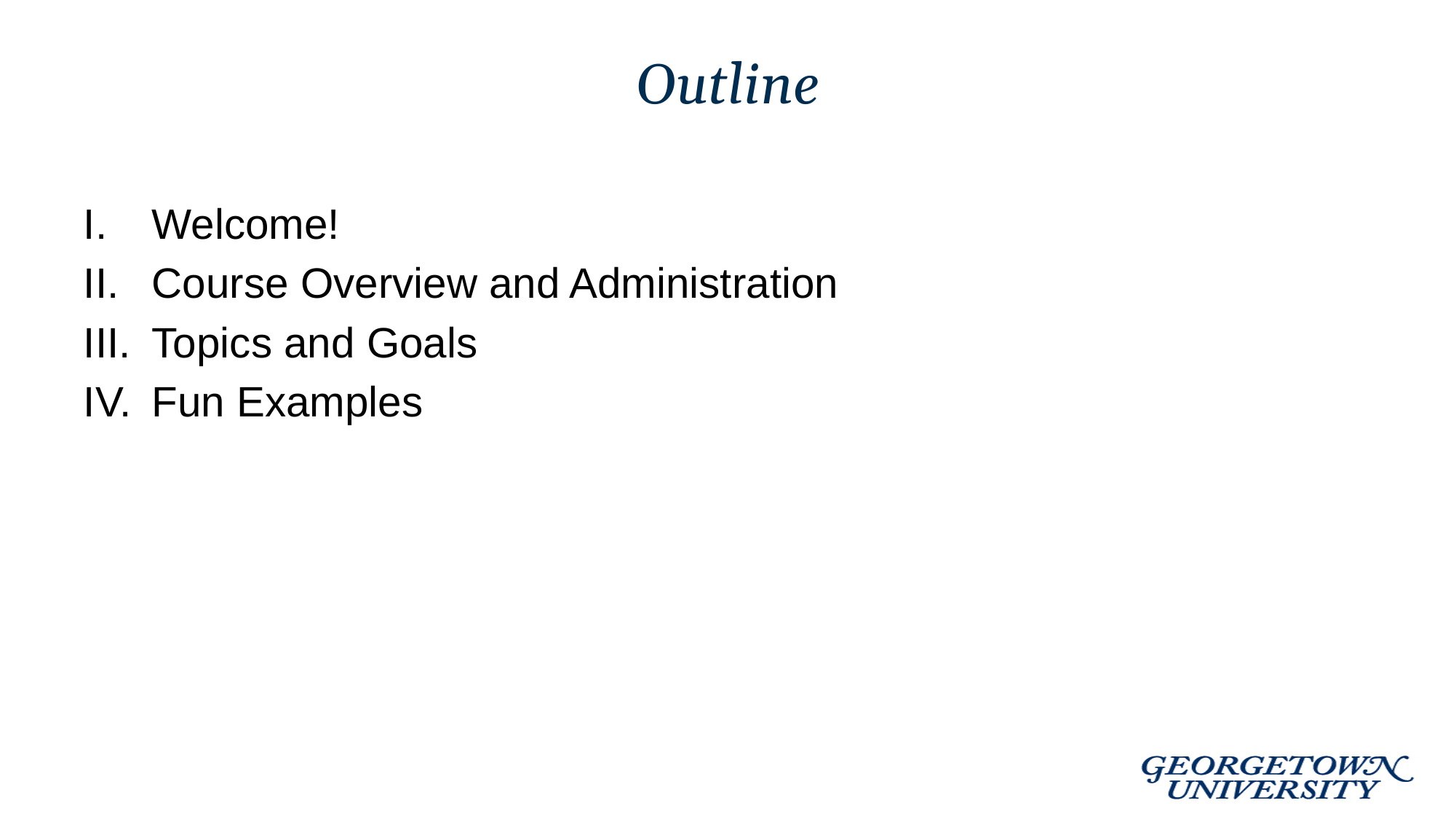

# Outline
Welcome!
Course Overview and Administration
Topics and Goals
Fun Examples